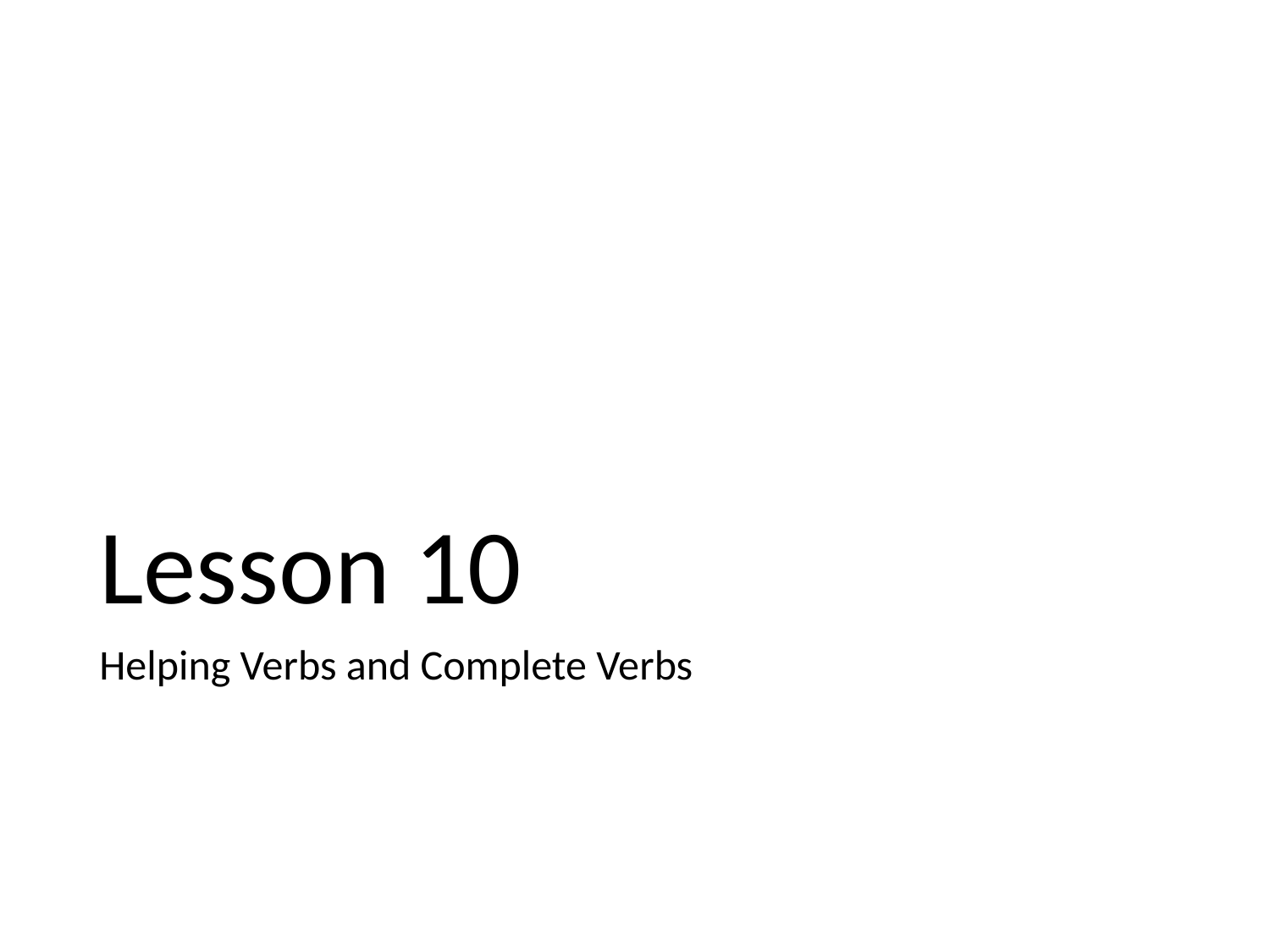

# Lesson 10
Helping Verbs and Complete Verbs